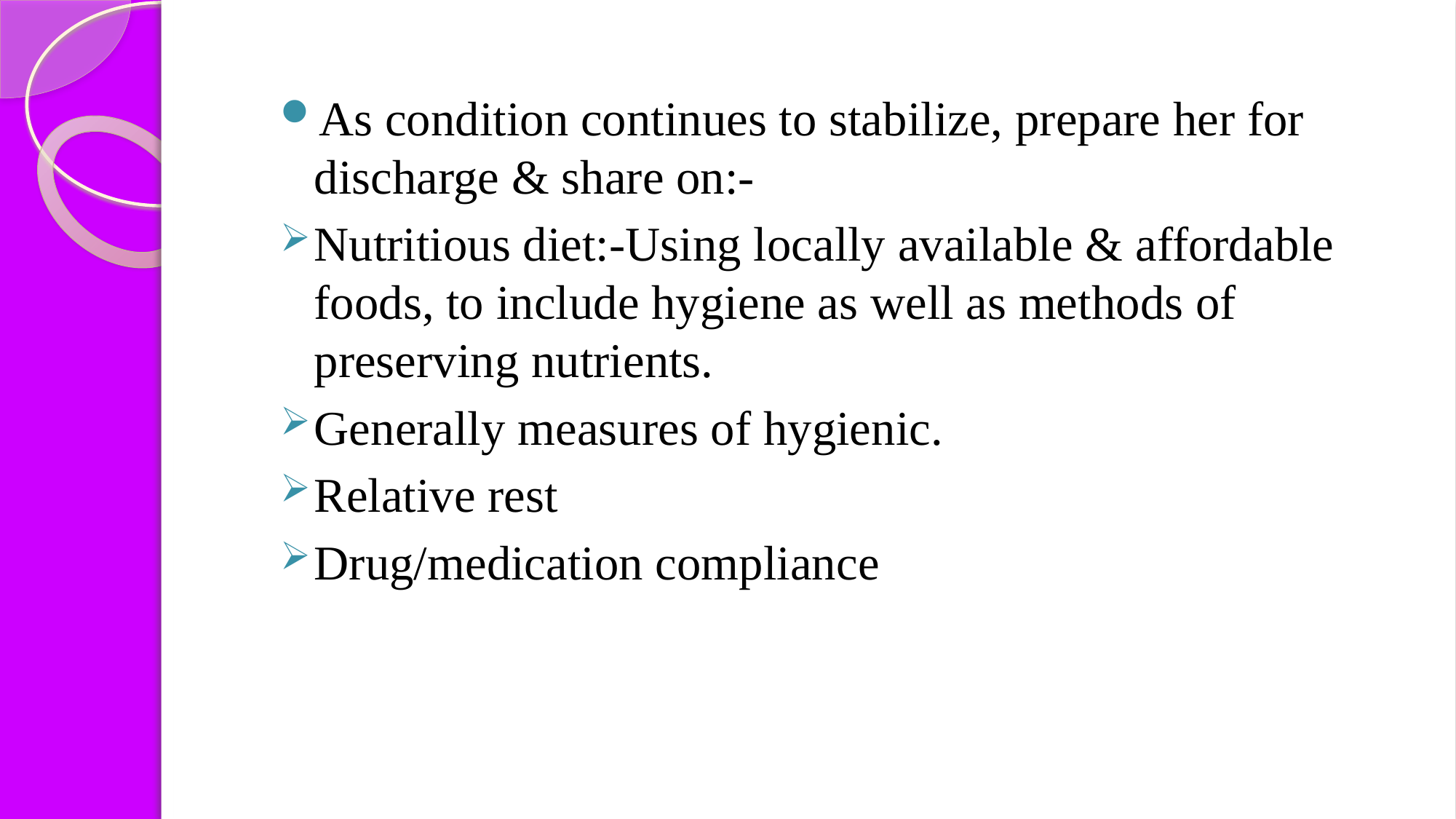

As condition continues to stabilize, prepare her for discharge & share on:-
Nutritious diet:-Using locally available & affordable foods, to include hygiene as well as methods of preserving nutrients.
Generally measures of hygienic.
Relative rest
Drug/medication compliance